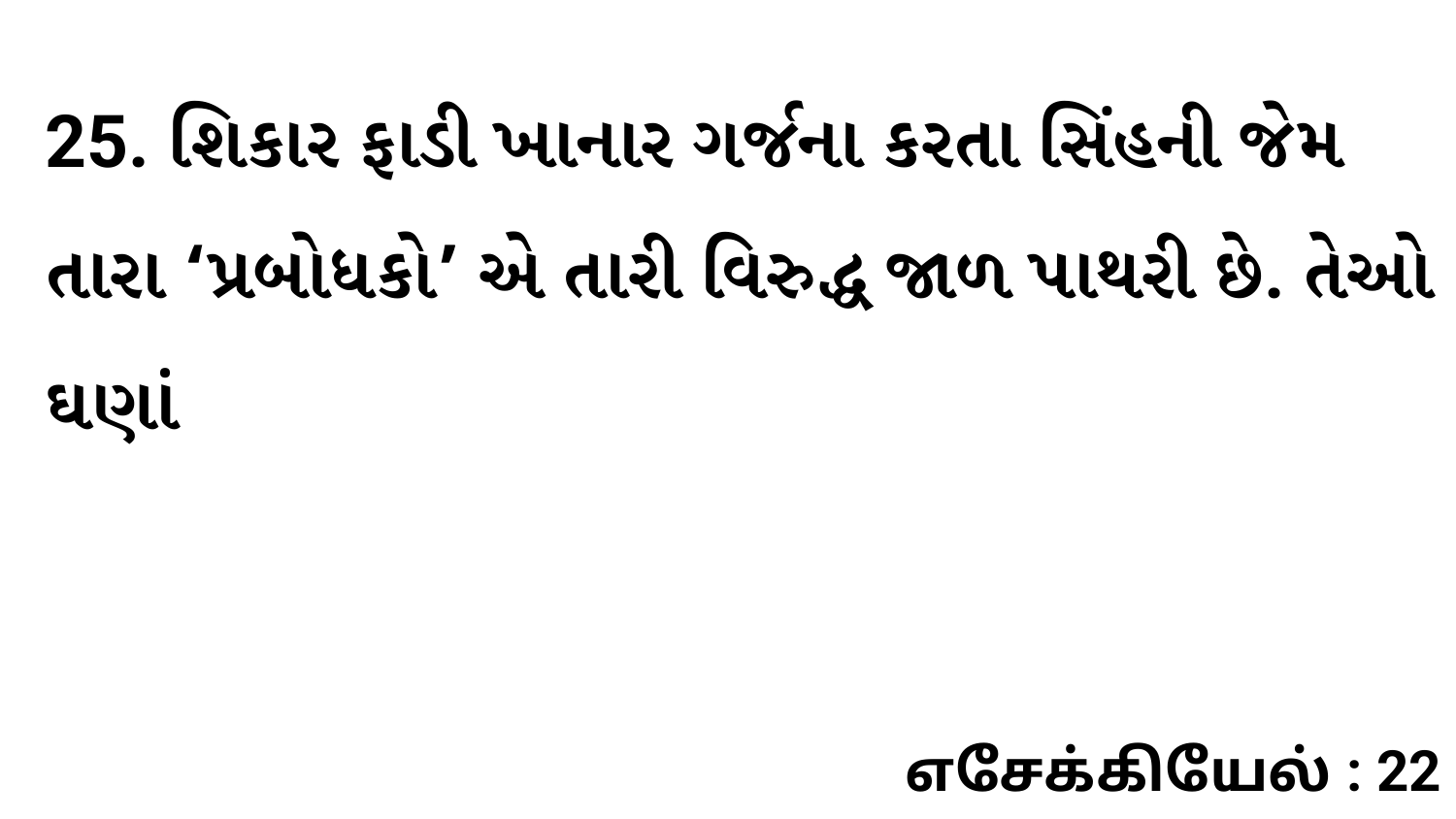

25. શિકાર ફાડી ખાનાર ગર્જના કરતા સિંહની જેમ તારા ‘પ્રબોધકો’ એ તારી વિરુદ્ધ જાળ પાથરી છે. તેઓ ઘણાં
எசேக்கியேல் : 22